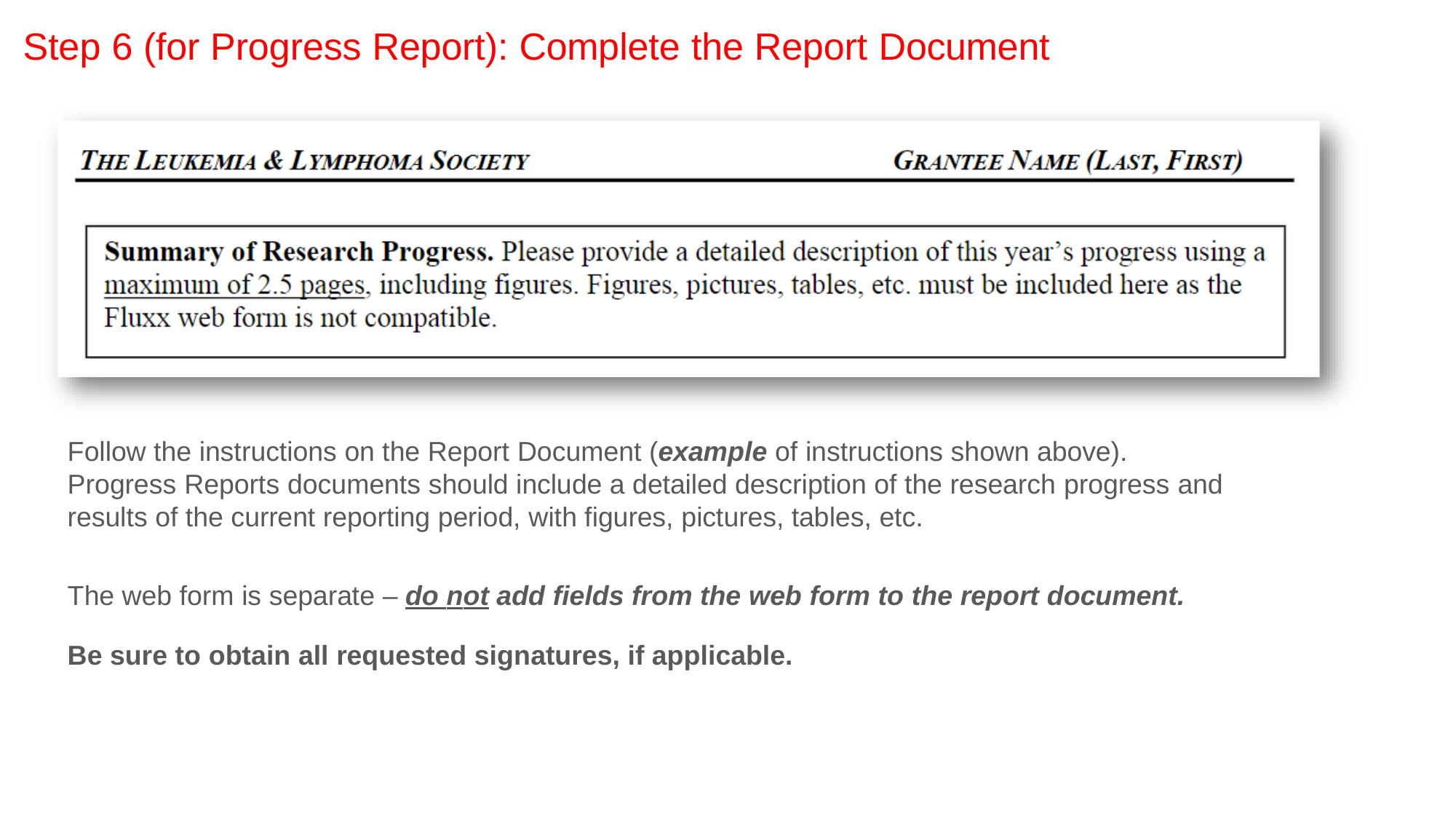

# Step 6 (for Progress Report): Complete the Report Document

Follow the instructions on the Report Document (example of instructions shown above).
Progress Reports documents should include a detailed description of the research progress and results of the current reporting period, with figures, pictures, tables, etc.

The web form is separate – do not add fields from the web form to the report document.

Be sure to obtain all requested signatures, if applicable.